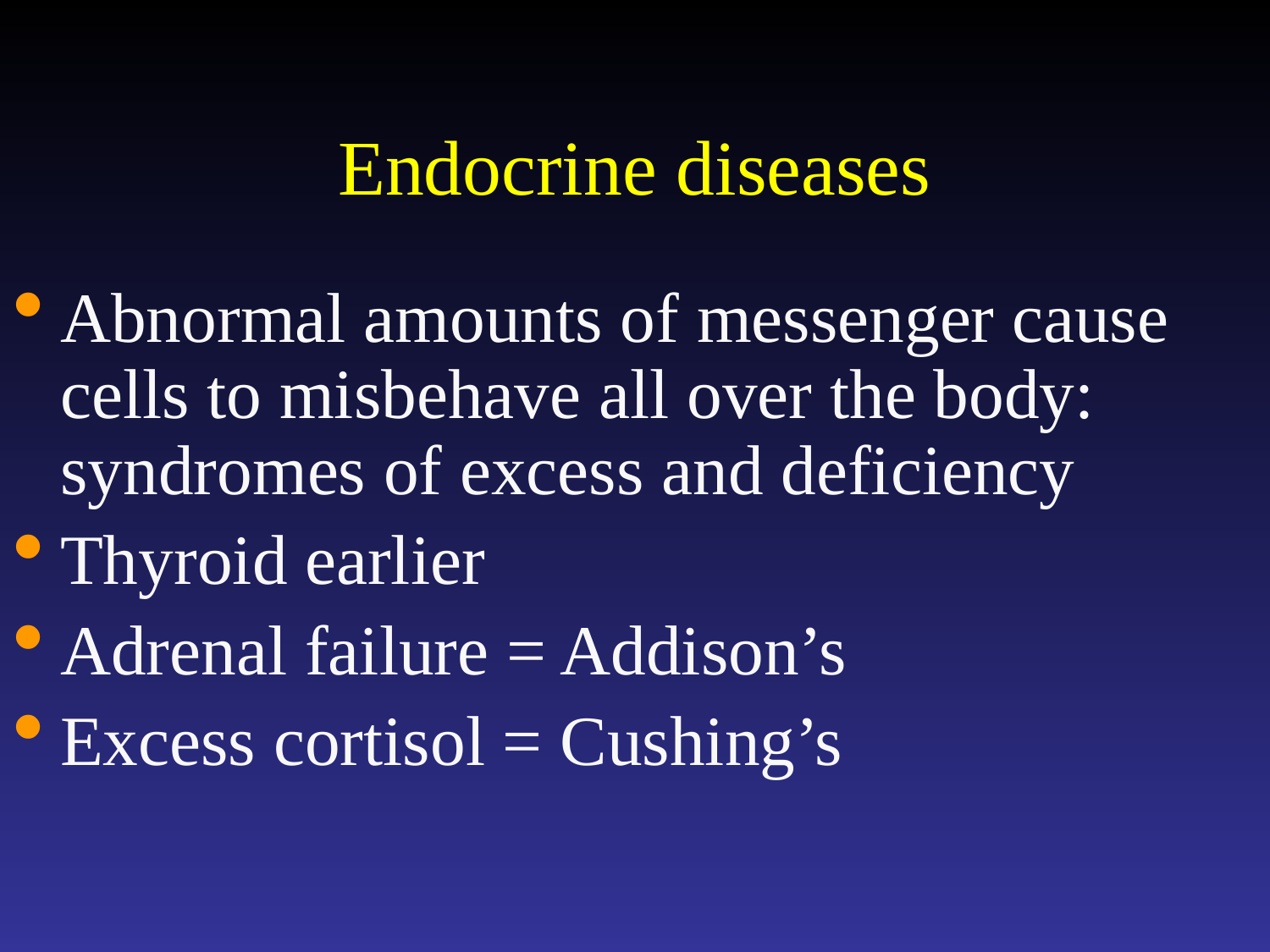

# Endocrine diseases
Abnormal amounts of messenger cause cells to misbehave all over the body: syndromes of excess and deficiency
Thyroid earlier
Adrenal failure = Addison’s
Excess cortisol = Cushing’s